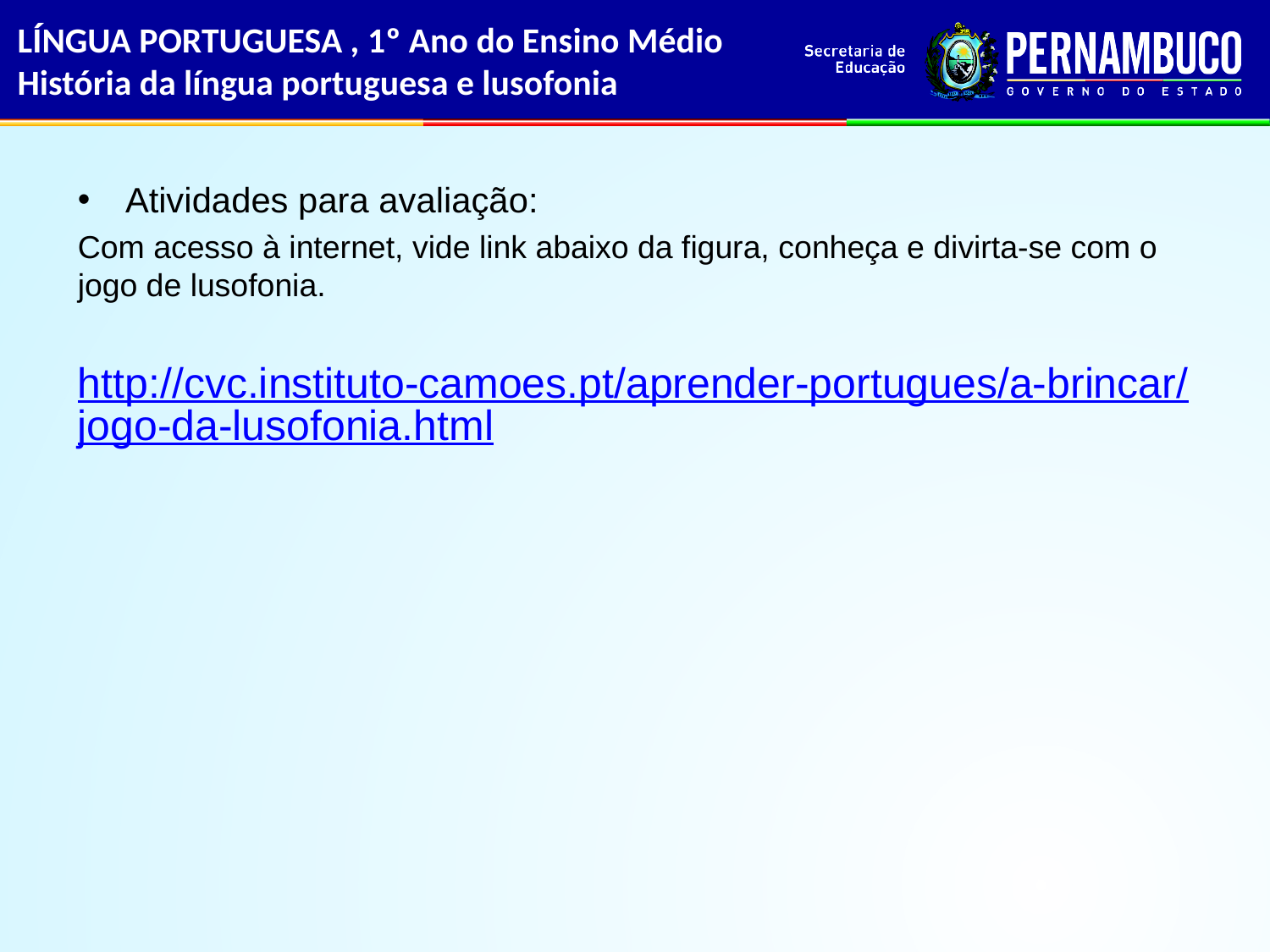

# LÍNGUA PORTUGUESA , 1º Ano do Ensino Médio História da língua portuguesa e lusofonia
Atividades para avaliação:
Com acesso à internet, vide link abaixo da figura, conheça e divirta-se com o jogo de lusofonia.

http://cvc.instituto-camoes.pt/aprender-portugues/a-brincar/jogo-da-lusofonia.html